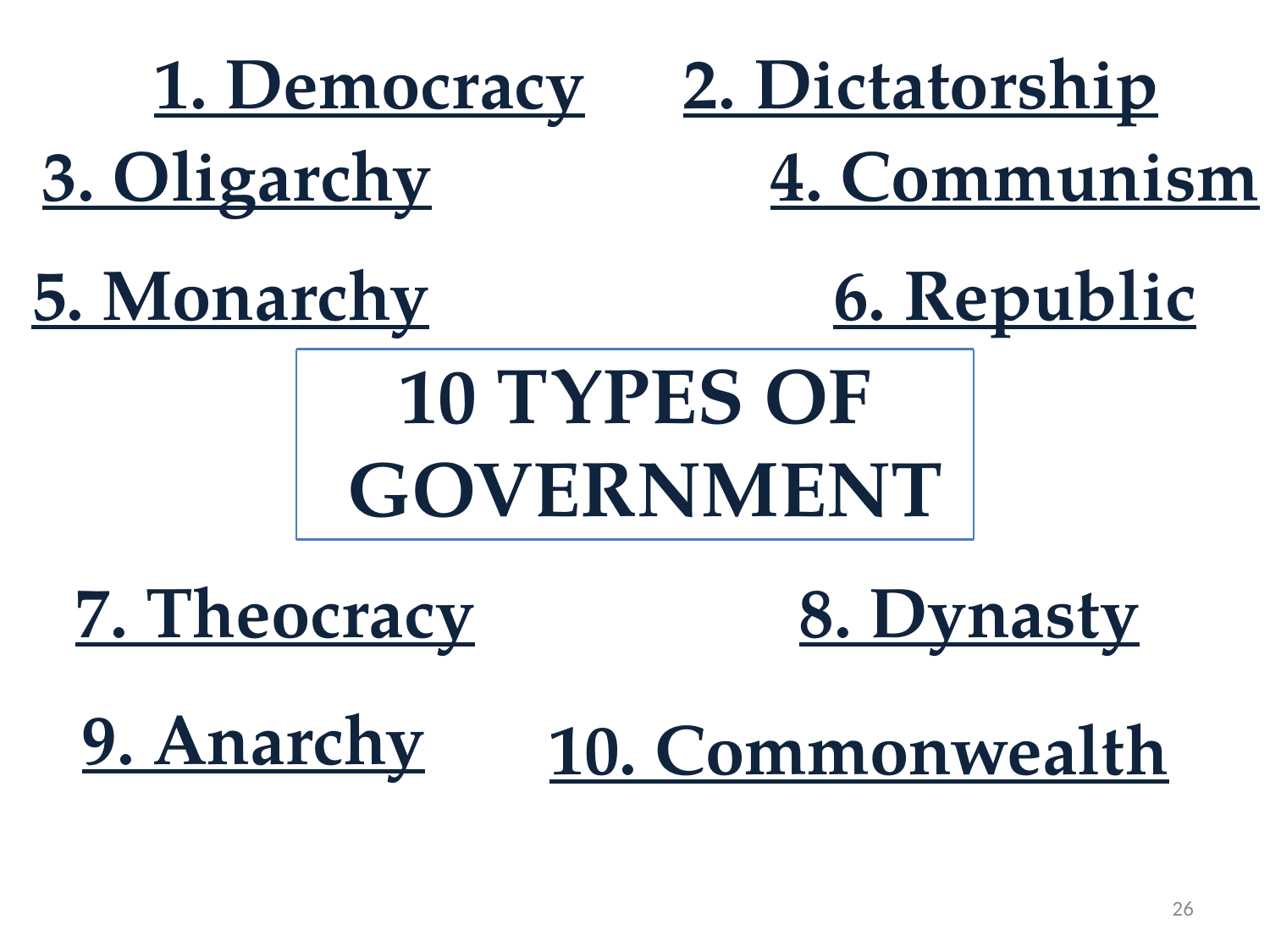

1. Democracy
2. Dictatorship
3. Oligarchy
4. Communism
5. Monarchy
6. Republic
# 10 TYPES OF GOVERNMENT
7. Theocracy
8. Dynasty
9. Anarchy
10. Commonwealth
26